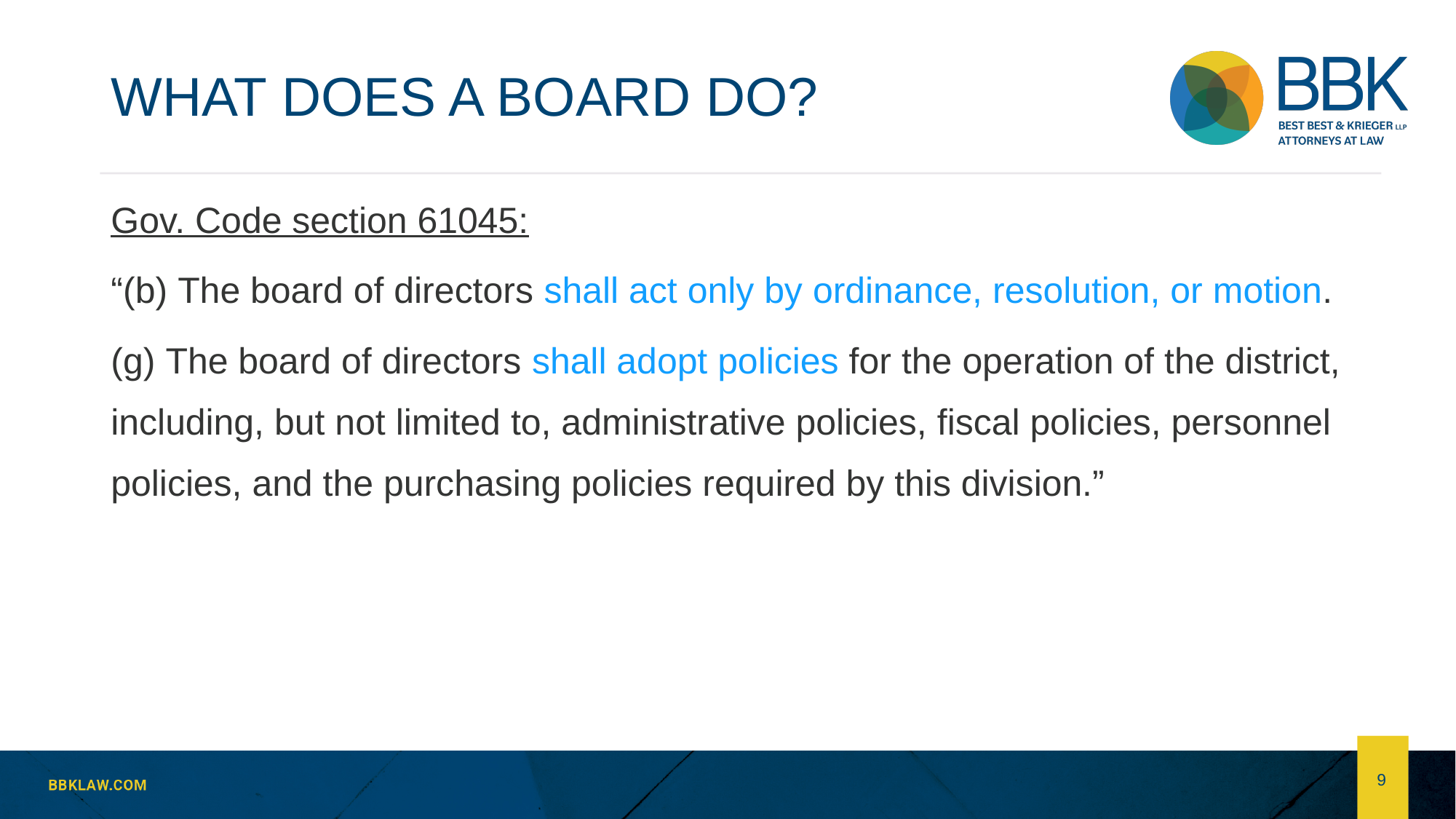

# WHAT DOES A BOARD DO?
Gov. Code section 61045:
“(b) The board of directors shall act only by ordinance, resolution, or motion.
(g) The board of directors shall adopt policies for the operation of the district, including, but not limited to, administrative policies, fiscal policies, personnel policies, and the purchasing policies required by this division.”
9